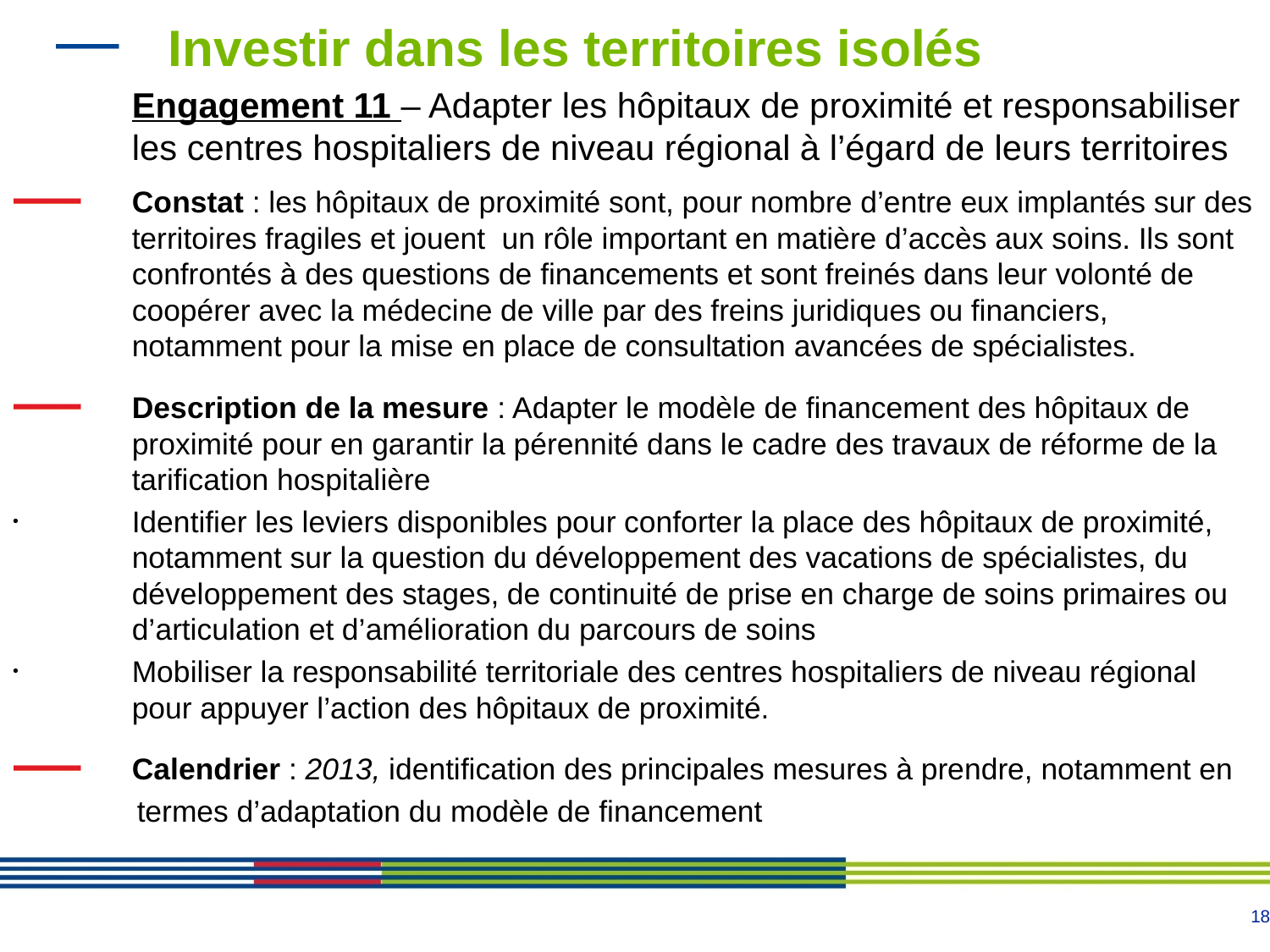

# Investir dans les territoires isolés
	Engagement 11 – Adapter les hôpitaux de proximité et responsabiliser les centres hospitaliers de niveau régional à l’égard de leurs territoires

Constat : les hôpitaux de proximité sont, pour nombre d’entre eux implantés sur des territoires fragiles et jouent  un rôle important en matière d’accès aux soins. Ils sont confrontés à des questions de financements et sont freinés dans leur volonté de coopérer avec la médecine de ville par des freins juridiques ou financiers, notamment pour la mise en place de consultation avancées de spécialistes.

Description de la mesure : Adapter le modèle de financement des hôpitaux de proximité pour en garantir la pérennité dans le cadre des travaux de réforme de la tarification hospitalière
Identifier les leviers disponibles pour conforter la place des hôpitaux de proximité, notamment sur la question du développement des vacations de spécialistes, du développement des stages, de continuité de prise en charge de soins primaires ou d’articulation et d’amélioration du parcours de soins
Mobiliser la responsabilité territoriale des centres hospitaliers de niveau régional pour appuyer l’action des hôpitaux de proximité.

Calendrier : 2013, identification des principales mesures à prendre, notamment en
termes d’adaptation du modèle de financement